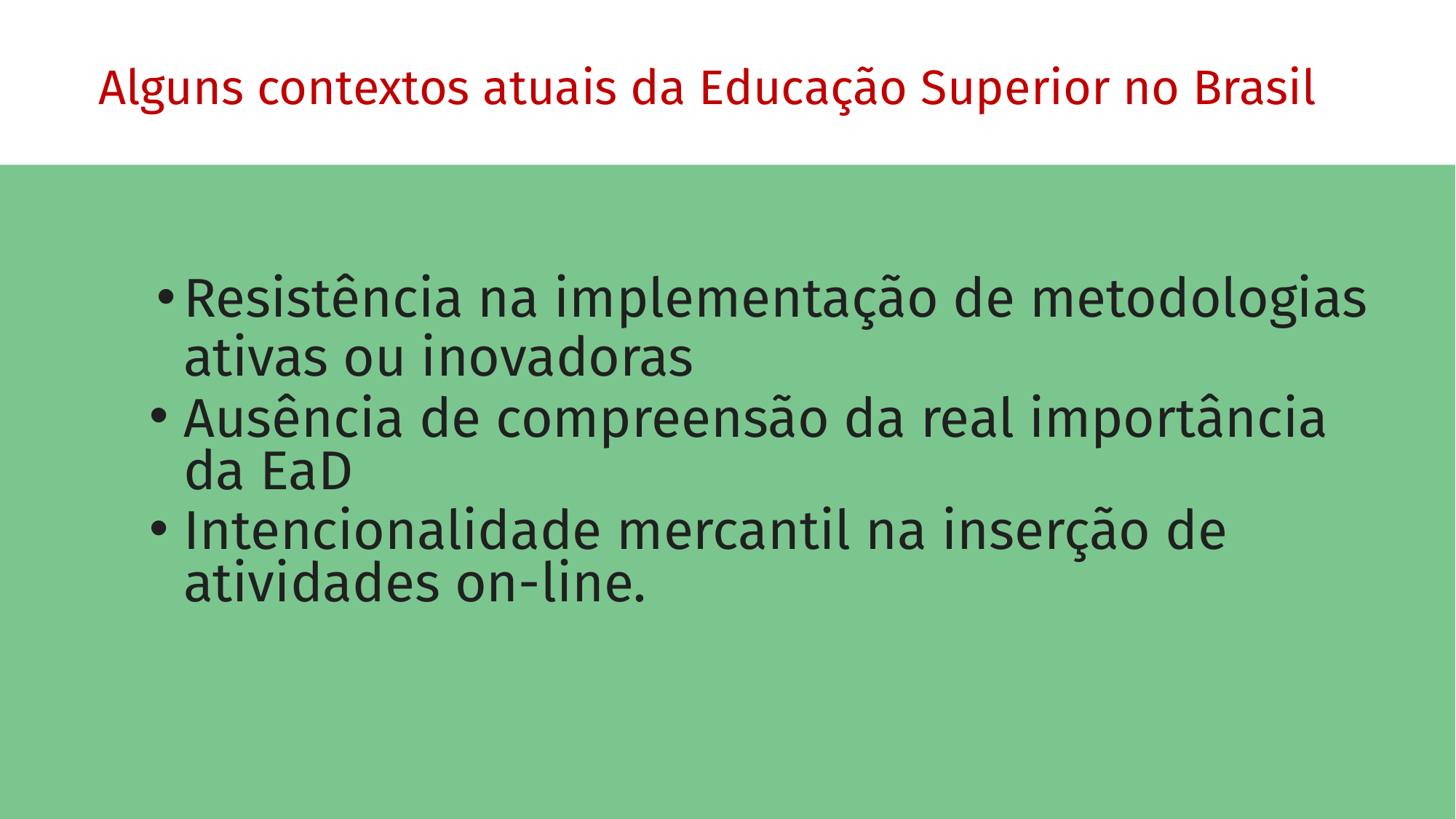

# Alguns contextos atuais da Educação Superior no Brasil

Resistência na implementação de metodologias ativas ou inovadoras
Ausência de compreensão da real importância da EaD
Intencionalidade mercantil na inserção de atividades on-line.